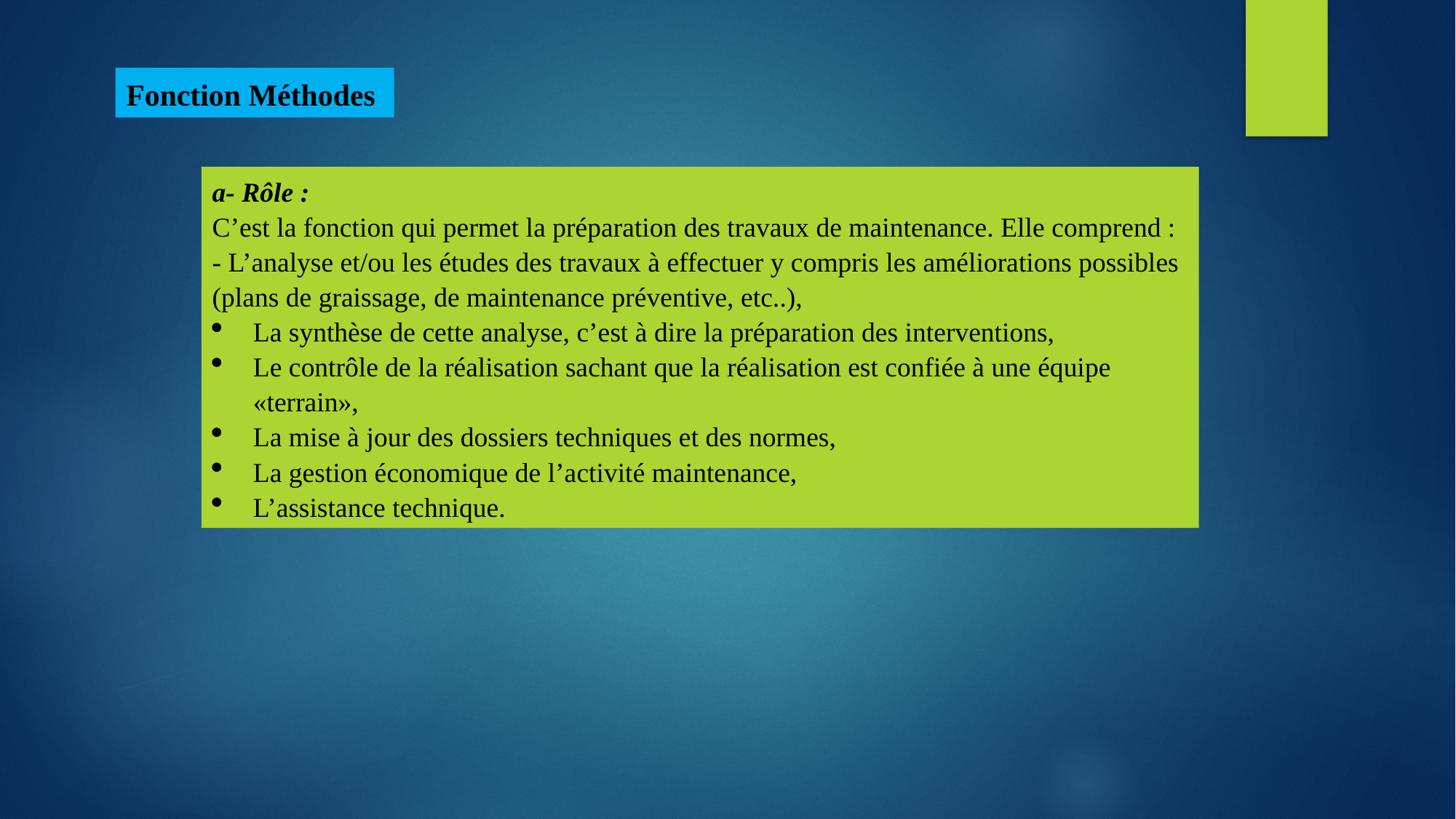

Fonction Méthodes
a- Rôle :
C’est la fonction qui permet la préparation des travaux de maintenance. Elle comprend :
- L’analyse et/ou les études des travaux à effectuer y compris les améliorations possibles (plans de graissage, de maintenance préventive, etc..),
La synthèse de cette analyse, c’est à dire la préparation des interventions,
Le contrôle de la réalisation sachant que la réalisation est confiée à une équipe «terrain»,
La mise à jour des dossiers techniques et des normes,
La gestion économique de l’activité maintenance,
L’assistance technique.